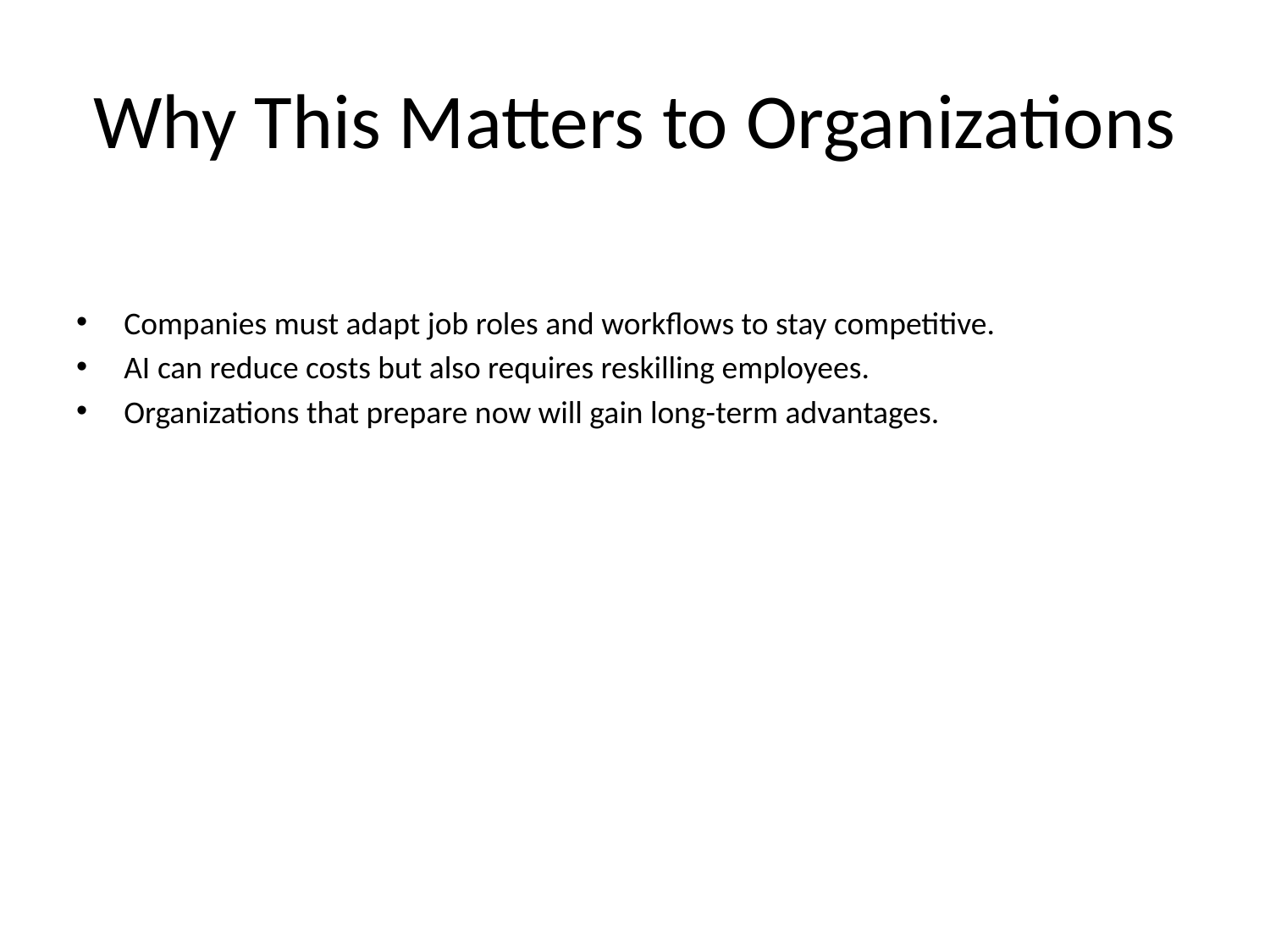

# Why This Matters to Organizations

Companies must adapt job roles and workflows to stay competitive.
AI can reduce costs but also requires reskilling employees.
Organizations that prepare now will gain long-term advantages.